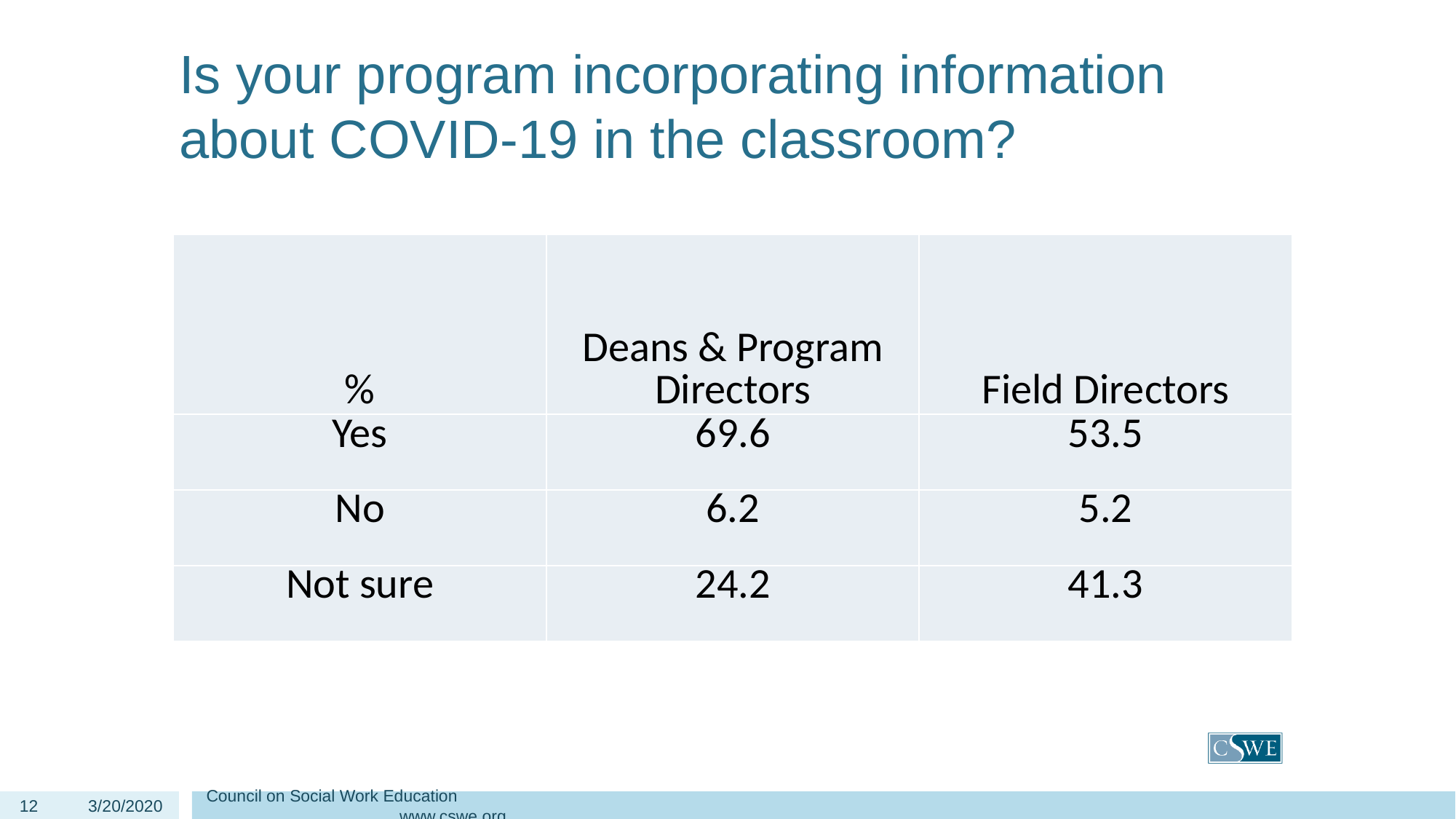

# Is your program incorporating information about COVID-19 in the classroom?

| % | Deans & Program Directors | Field Directors |
| --- | --- | --- |
| Yes | 69.6 | 53.5 |
| No | 6.2 | 5.2 |
| Not sure | 24.2 | 41.3 |
12
3/20/2020
Council on Social Work Education                                                                                                                                                                                                                       www.cswe.org